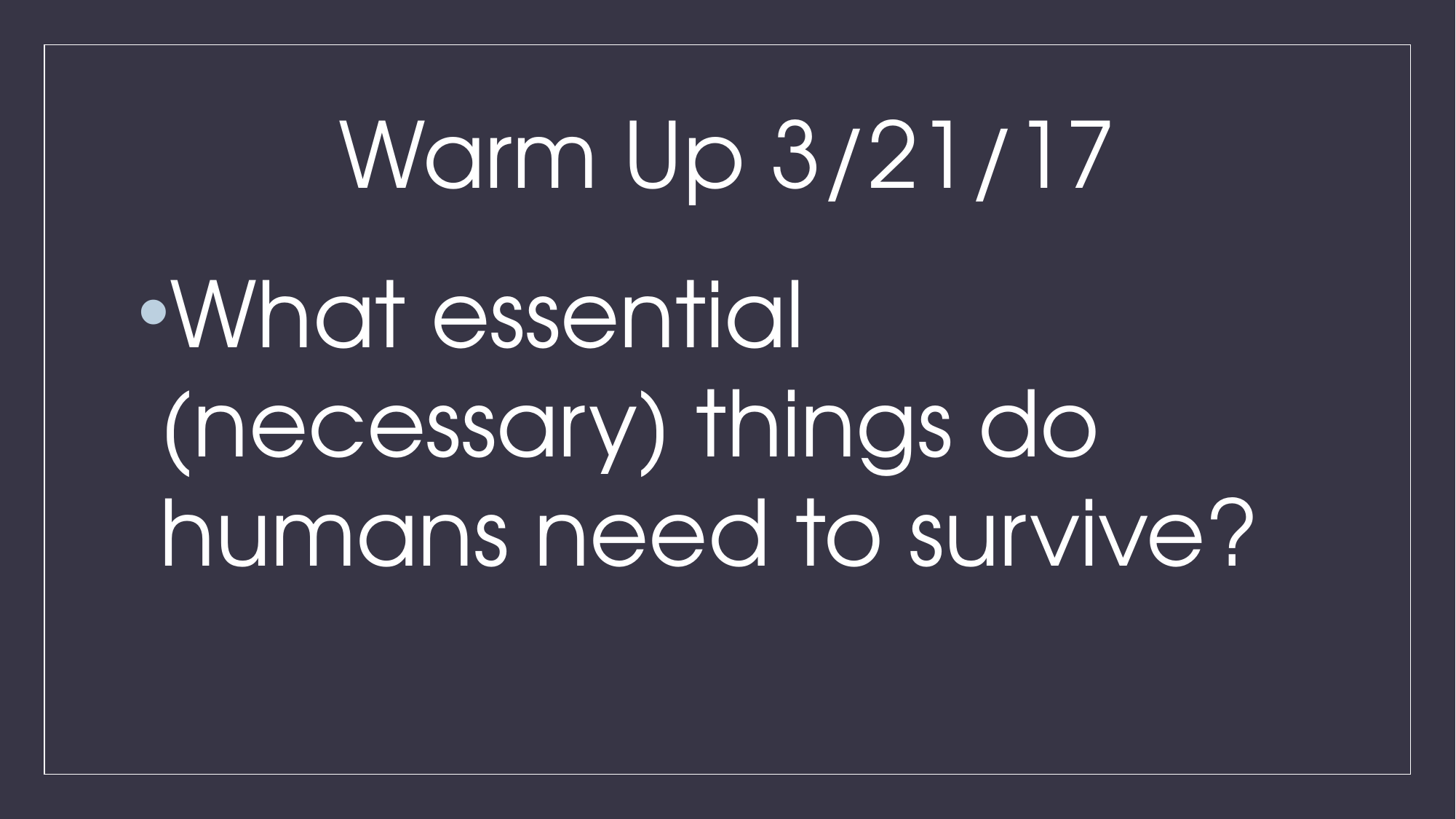

# Warm Up 3/21/17
What essential (necessary) things do humans need to survive?